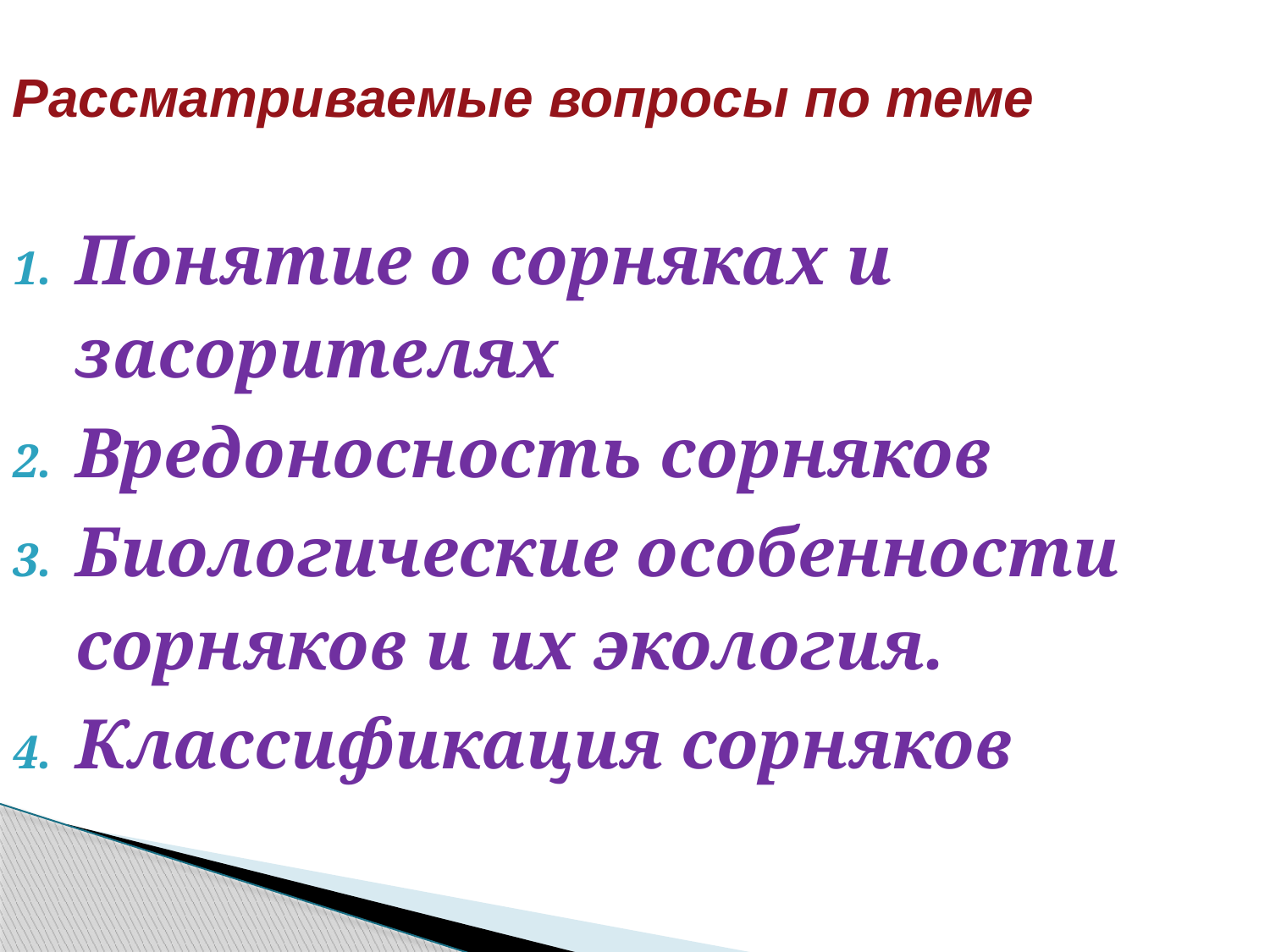

Рассматриваемые вопросы по теме
Понятие о сорняках и засорителях
Вредоносность сорняков
Биологические особенности сорняков и их экология.
Классификация сорняков